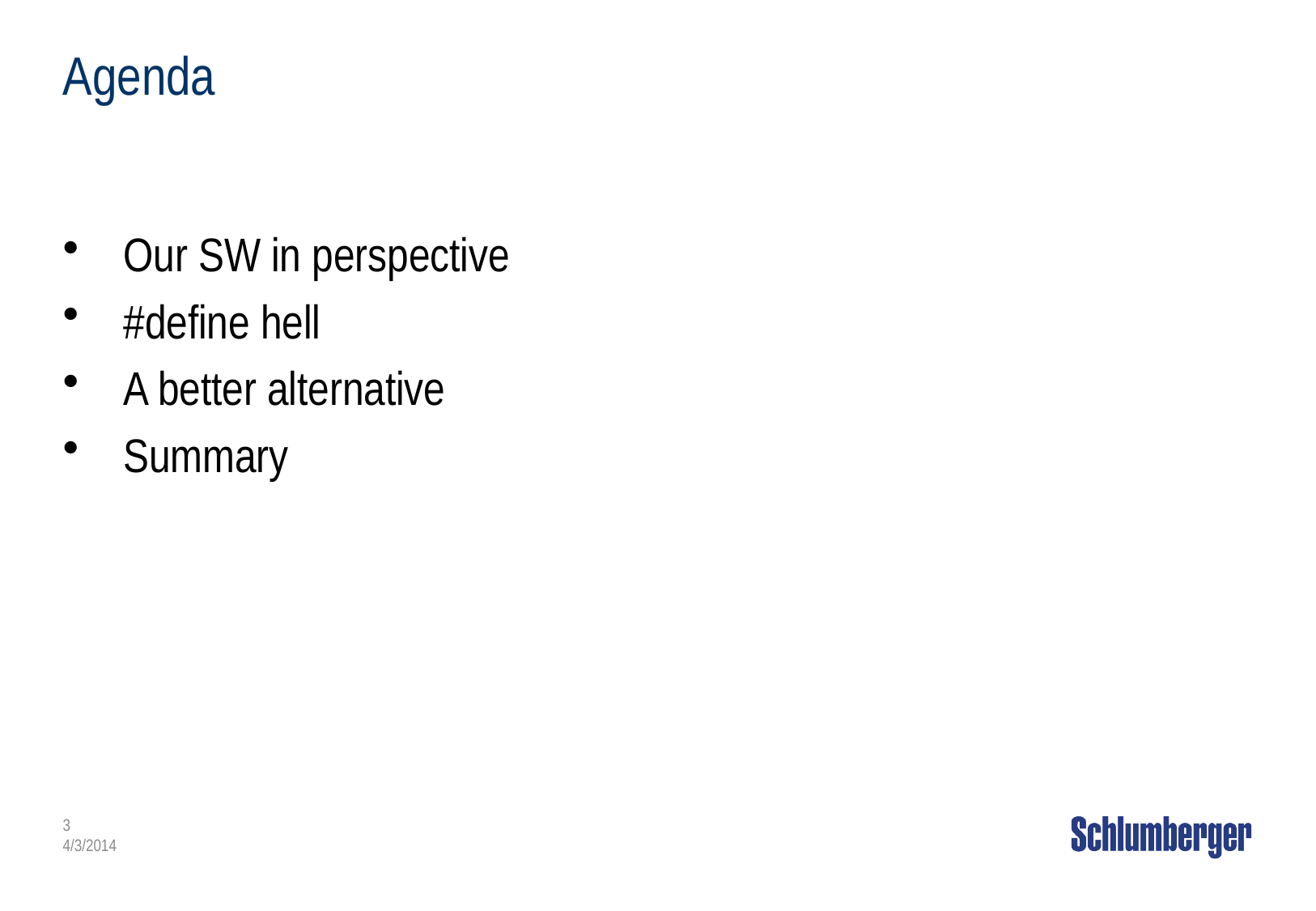

# Agenda
Our SW in perspective
#define hell
A better alternative
Summary

3
4/3/2014